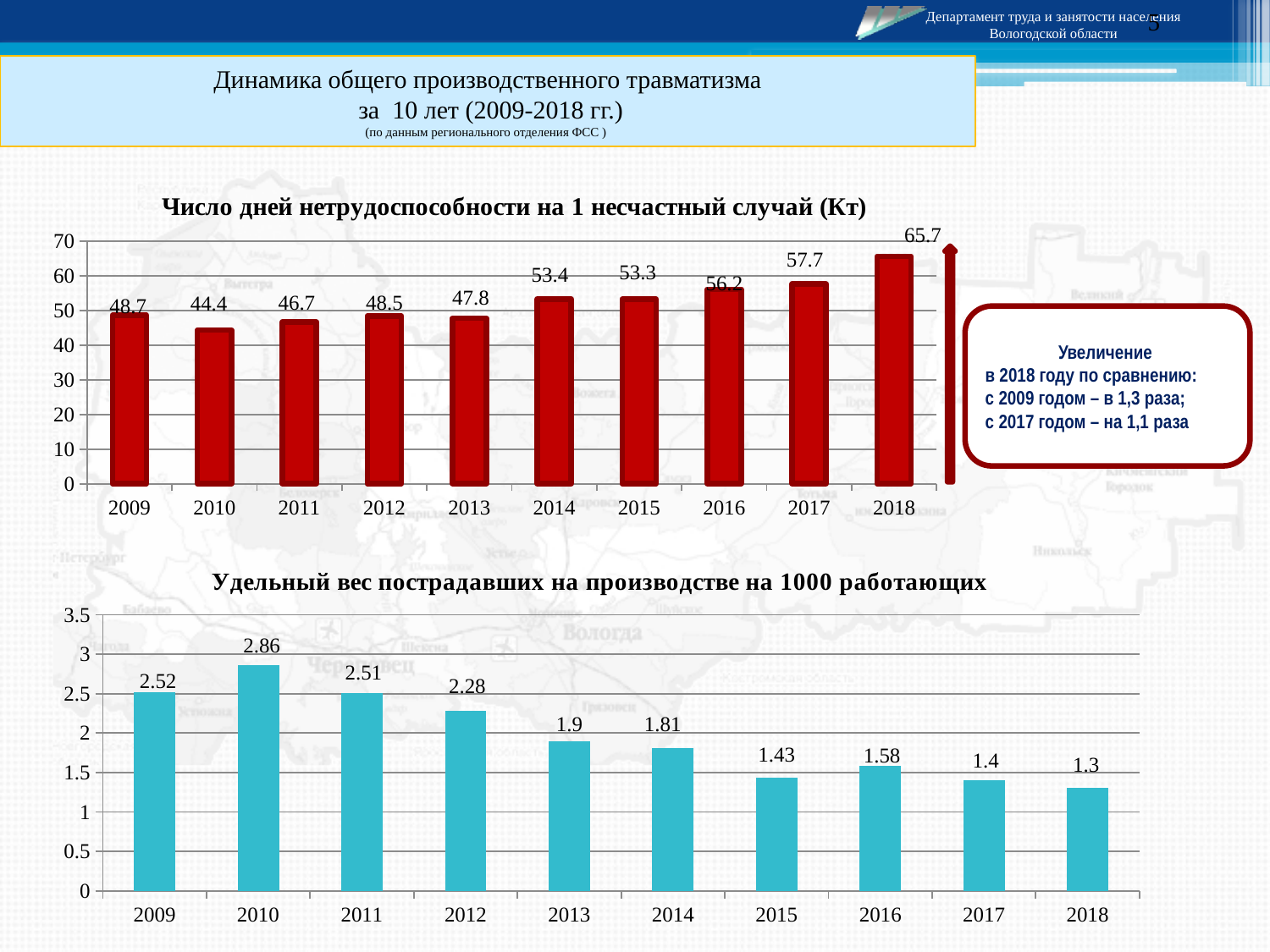

5
Динамика общего производственного травматизма
 за  10 лет (2009-2018 гг.)
(по данным регионального отделения ФСС )

### Chart: Число дней нетрудоспособности на 1 несчастный случай (Кт)

| Category | Ряд 1 |
|---|---|
| 2009 | 48.7 |
| 2010 | 44.4 |
| 2011 | 46.7 |
| 2012 | 48.5 |
| 2013 | 47.8 |
| 2014 | 53.4 |
| 2015 | 53.3 |
| 2016 | 56.2 |
| 2017 | 57.7 |
| 2018 | 65.7 |
Увеличение
в 2018 году по сравнению:
с 2009 годом – в 1,3 раза;
с 2017 годом – на 1,1 раза

### Chart: Удельный вес пострадавших на производстве на 1000 работающих

| Category | Ряд 1 |
|---|---|
| 2009 | 2.52 |
| 2010 | 2.86 |
| 2011 | 2.51 |
| 2012 | 2.28 |
| 2013 | 1.9000000000000001 |
| 2014 | 1.81 |
| 2015 | 1.43 |
| 2016 | 1.58 |
| 2017 | 1.4 |
| 2018 | 1.3 |